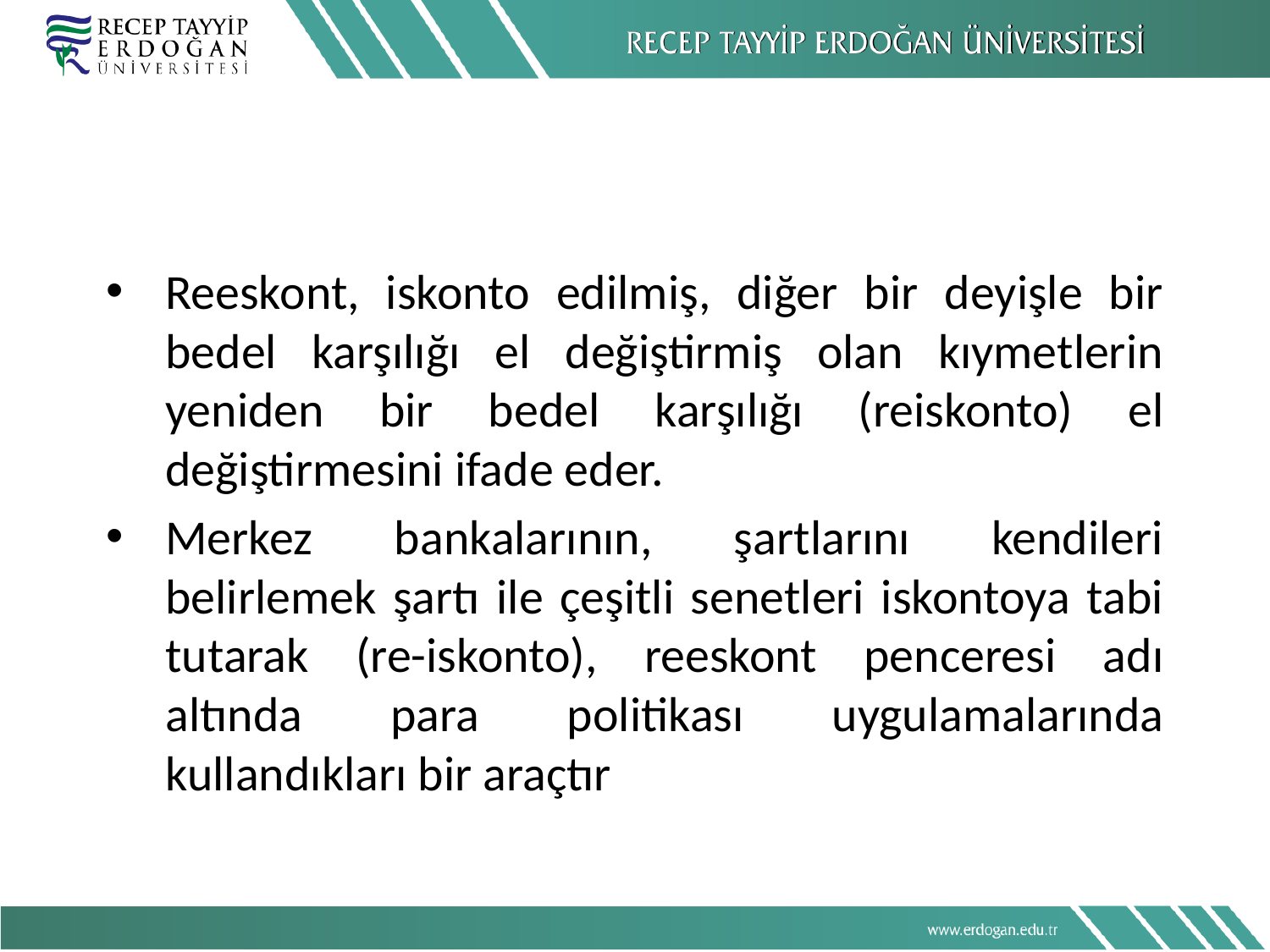

#
Reeskont, iskonto edilmiş, diğer bir deyişle bir bedel karşılığı el değiştirmiş olan kıymetlerin yeniden bir bedel karşılığı (reiskonto) el değiştirmesini ifade eder.
Merkez bankalarının, şartlarını kendileri belirlemek şartı ile çeşitli senetleri iskontoya tabi tutarak (re-iskonto), reeskont penceresi adı altında para politikası uygulamalarında kullandıkları bir araçtır